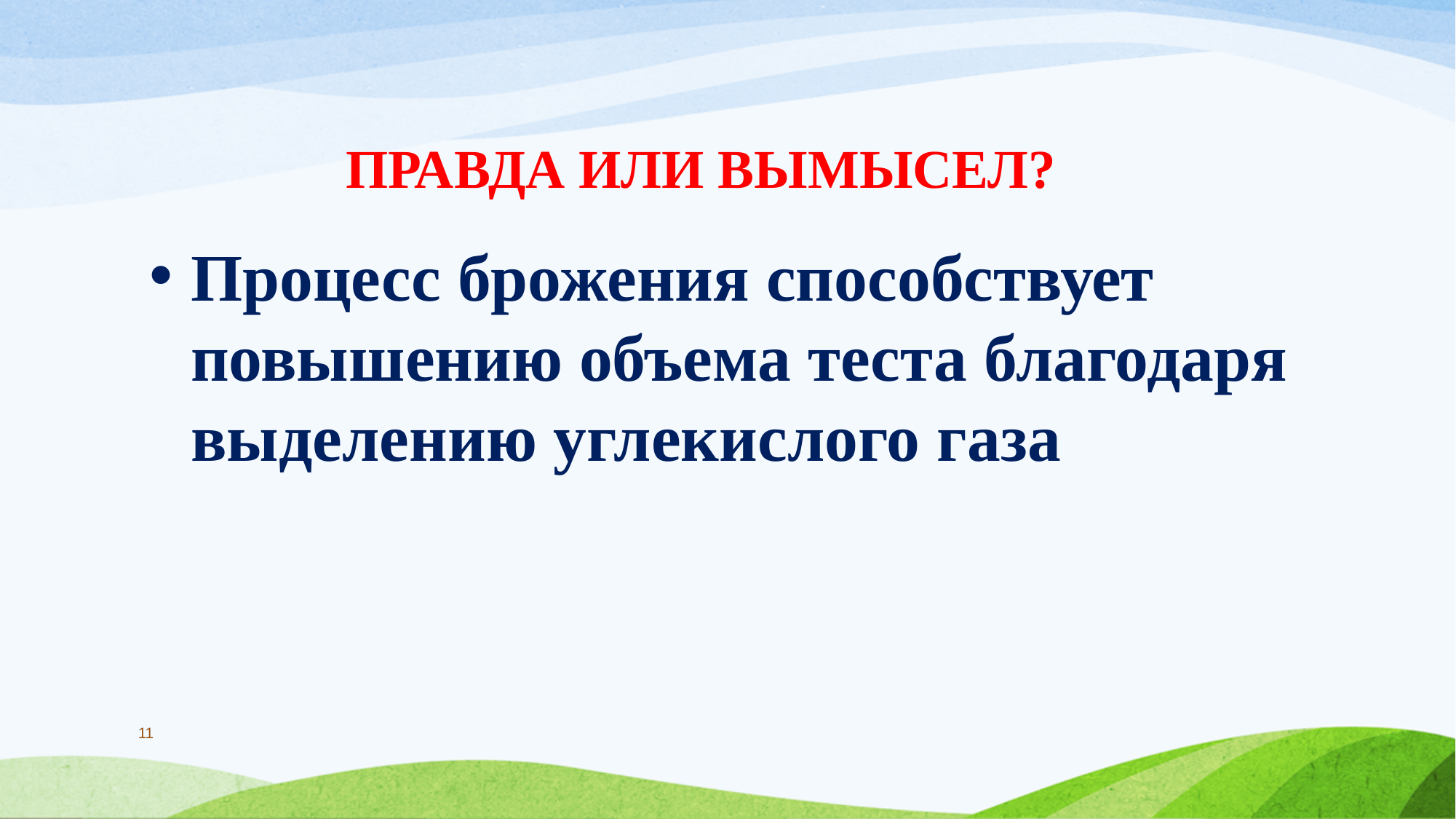

# ПРАВДА ИЛИ ВЫМЫСЕЛ?
Процесс брожения способствует повышению объема теста благодаря выделению углекислого газа

11